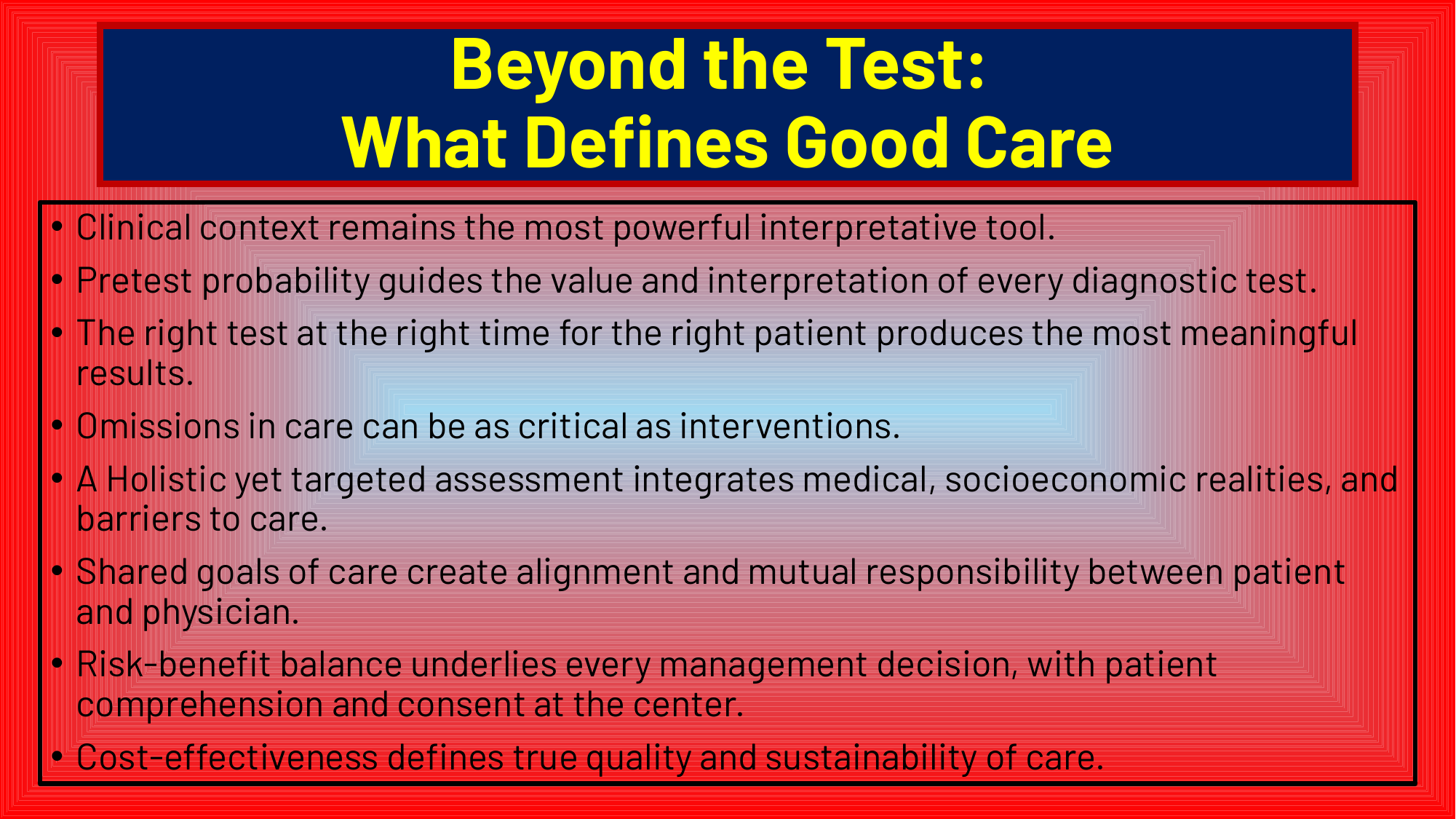

# Beyond the Test: What Defines Good Care
Clinical context remains the most powerful interpretative tool.
Pretest probability guides the value and interpretation of every diagnostic test.
The right test at the right time for the right patient produces the most meaningful results.
Omissions in care can be as critical as interventions.
A Holistic yet targeted assessment integrates medical, socioeconomic realities, and barriers to care.
Shared goals of care create alignment and mutual responsibility between patient and physician.
Risk-benefit balance underlies every management decision, with patient comprehension and consent at the center.
Cost‑effectiveness defines true quality and sustainability of care.